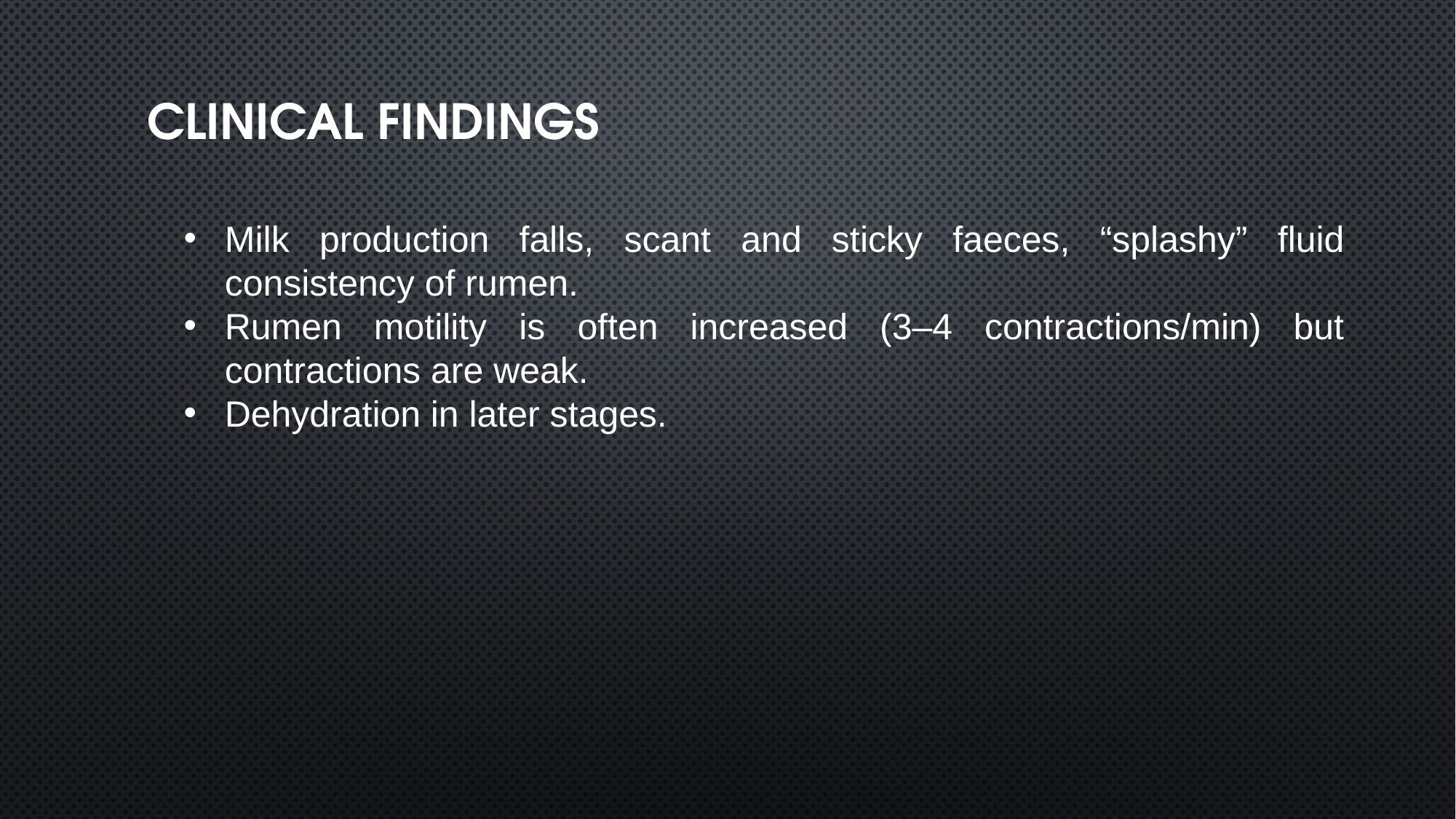

# Clinical findings
Milk production falls, scant and sticky faeces, “splashy” fluid consistency of rumen.
Rumen motility is often increased (3–4 contractions/min) but contractions are weak.
Dehydration in later stages.